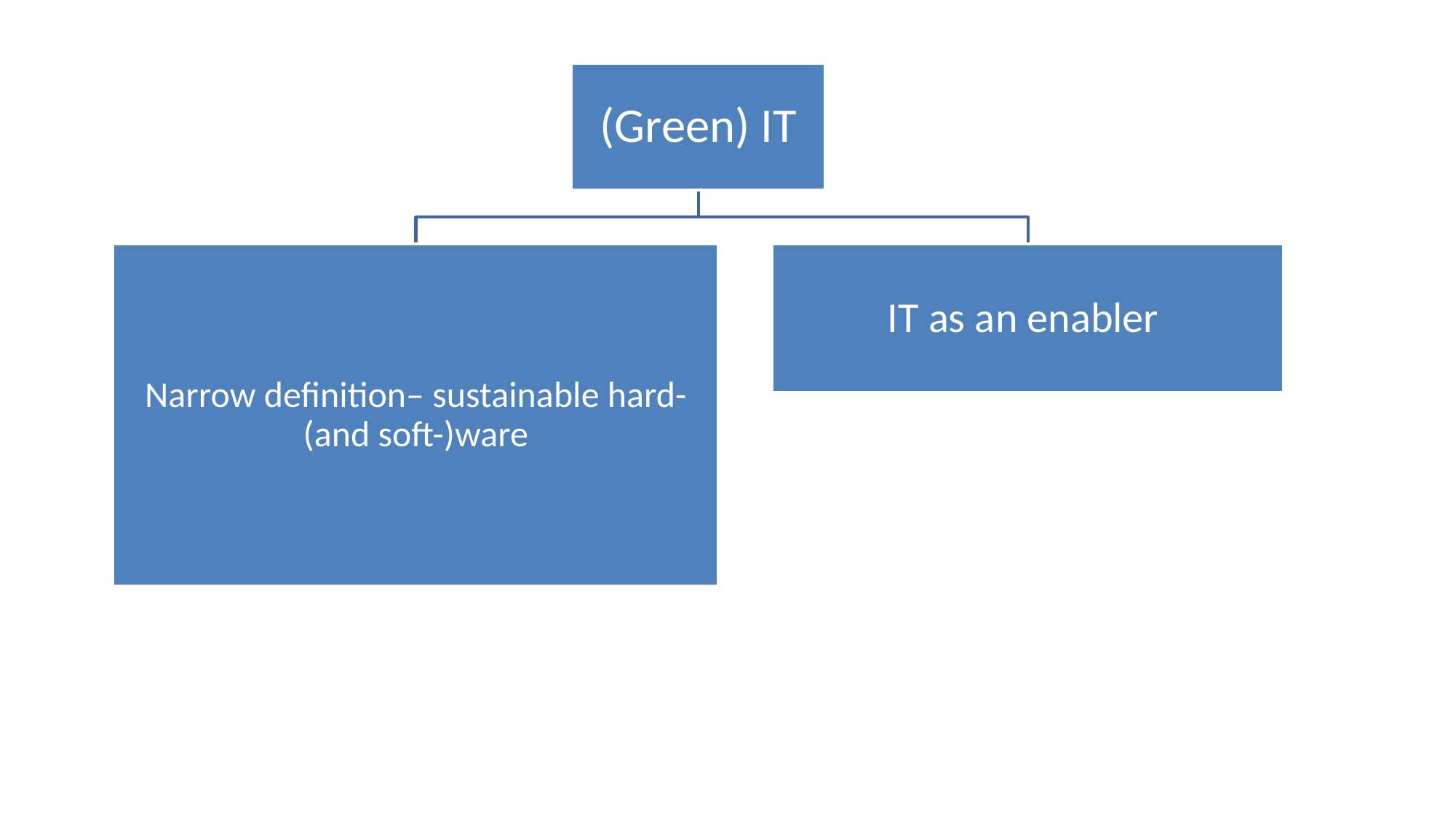

(Green) IT
IT as an enabler
Narrow definition– sustainable hard- (and soft-)ware